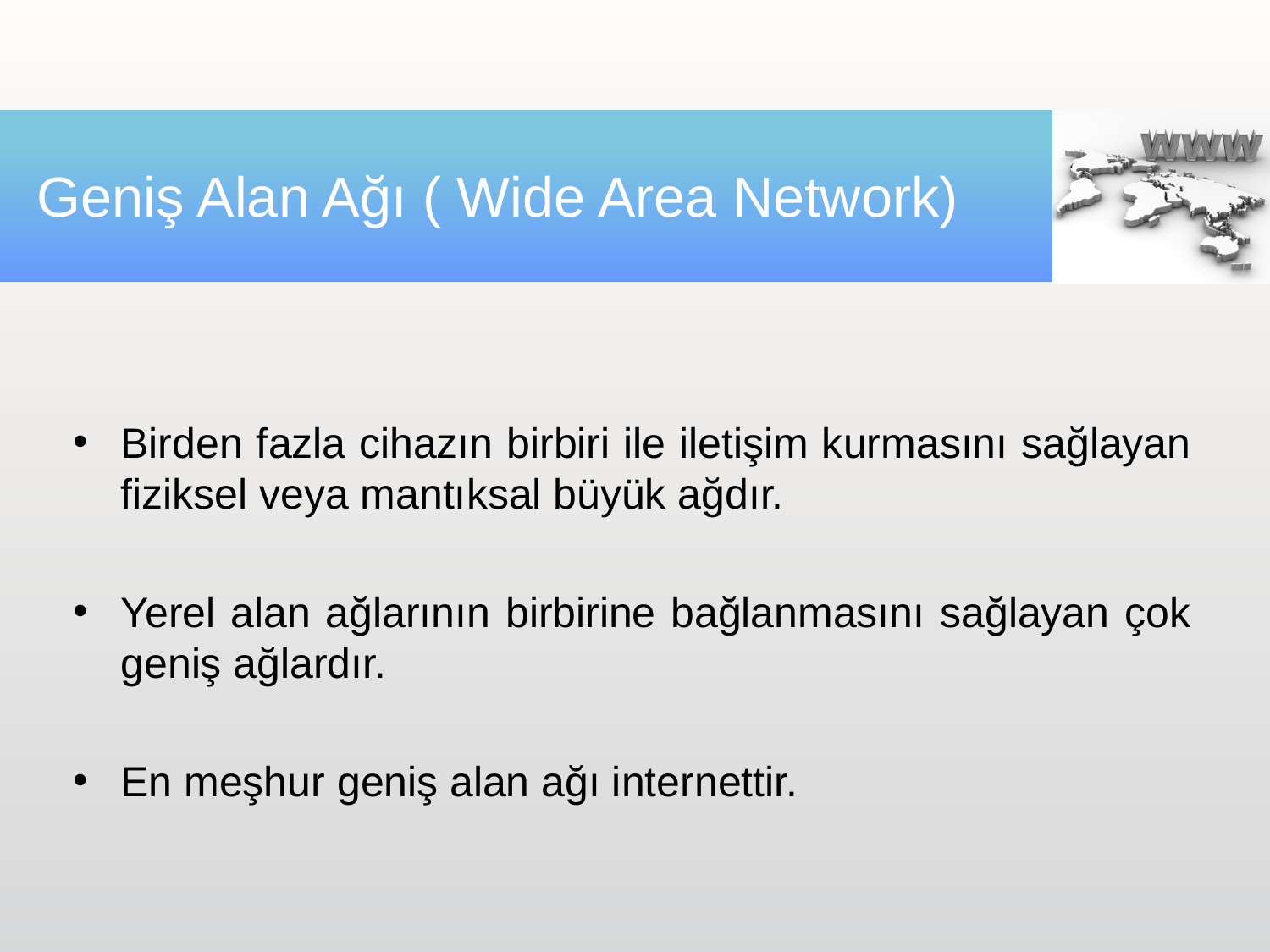

# Geniş Alan Ağı ( Wide Area Network)
Birden fazla cihazın birbiri ile iletişim kurmasını sağlayan fiziksel veya mantıksal büyük ağdır.

Yerel alan ağlarının birbirine bağlanmasını sağlayan çok geniş ağlardır.

En meşhur geniş alan ağı internettir.